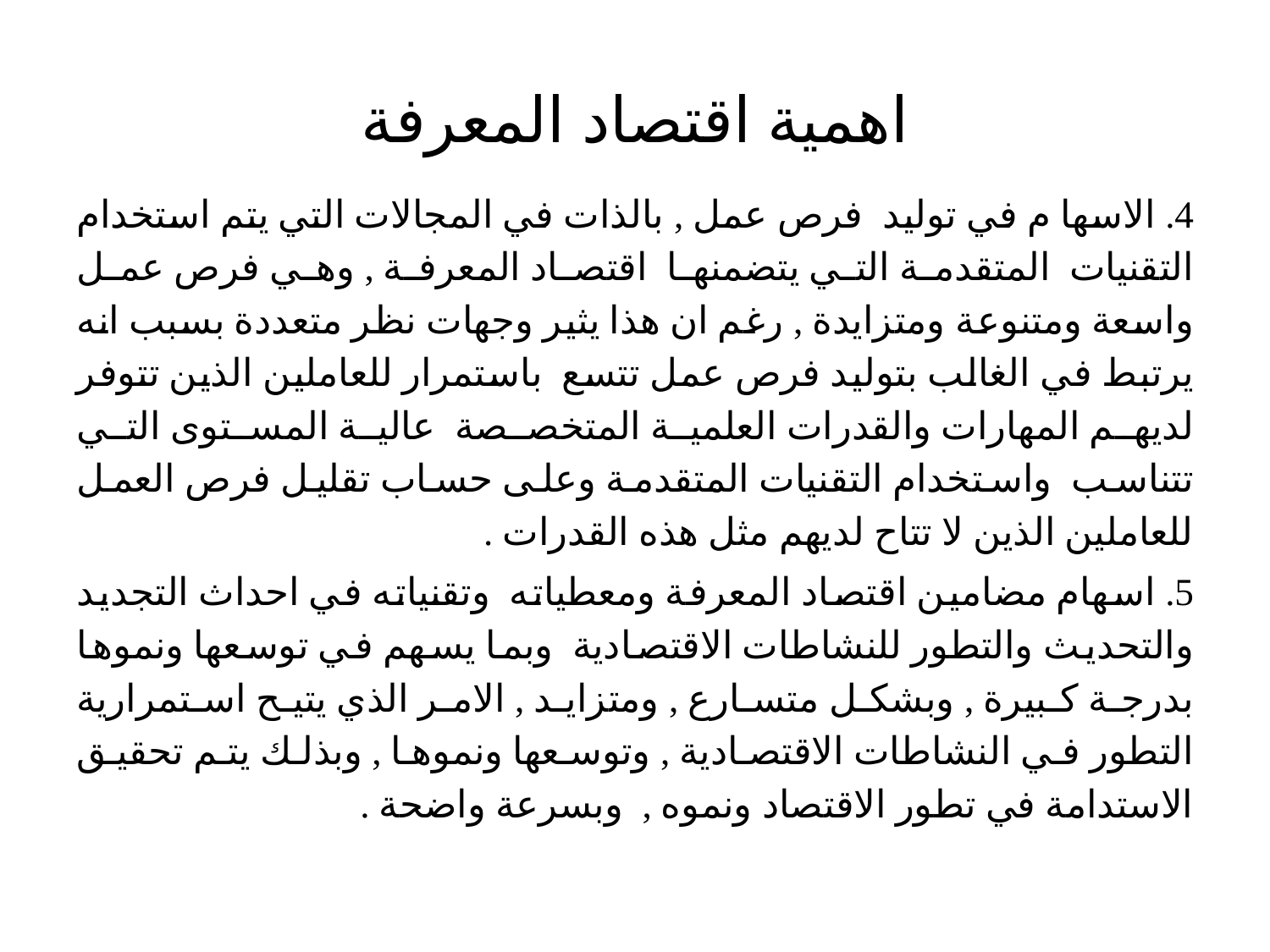

# اهمية اقتصاد المعرفة
4. الاسها م في توليد  فرص عمل , بالذات في المجالات التي يتم استخدام التقنيات  المتقدمة التي يتضمنها  اقتصاد المعرفة , وهي فرص عمل واسعة ومتنوعة ومتزايدة , رغم ان هذا يثير وجهات نظر متعددة بسبب انه يرتبط في الغالب بتوليد فرص عمل تتسع  باستمرار للعاملين الذين تتوفر لديهم المهارات والقدرات العلمية المتخصصة  عالية المستوى التي تتناسب  واستخدام التقنيات المتقدمة وعلى حساب تقليل فرص العمل للعاملين الذين لا تتاح لديهم مثل هذه القدرات .
5. اسهام مضامين اقتصاد المعرفة ومعطياته  وتقنياته في احداث التجديد والتحديث والتطور للنشاطات الاقتصادية  وبما يسهم في توسعها ونموها بدرجة كبيرة , وبشكل متسارع , ومتزايد , الامر الذي يتيح استمرارية التطور في النشاطات الاقتصادية , وتوسعها ونموها , وبذلك يتم تحقيق الاستدامة في تطور الاقتصاد ونموه ,  وبسرعة واضحة .